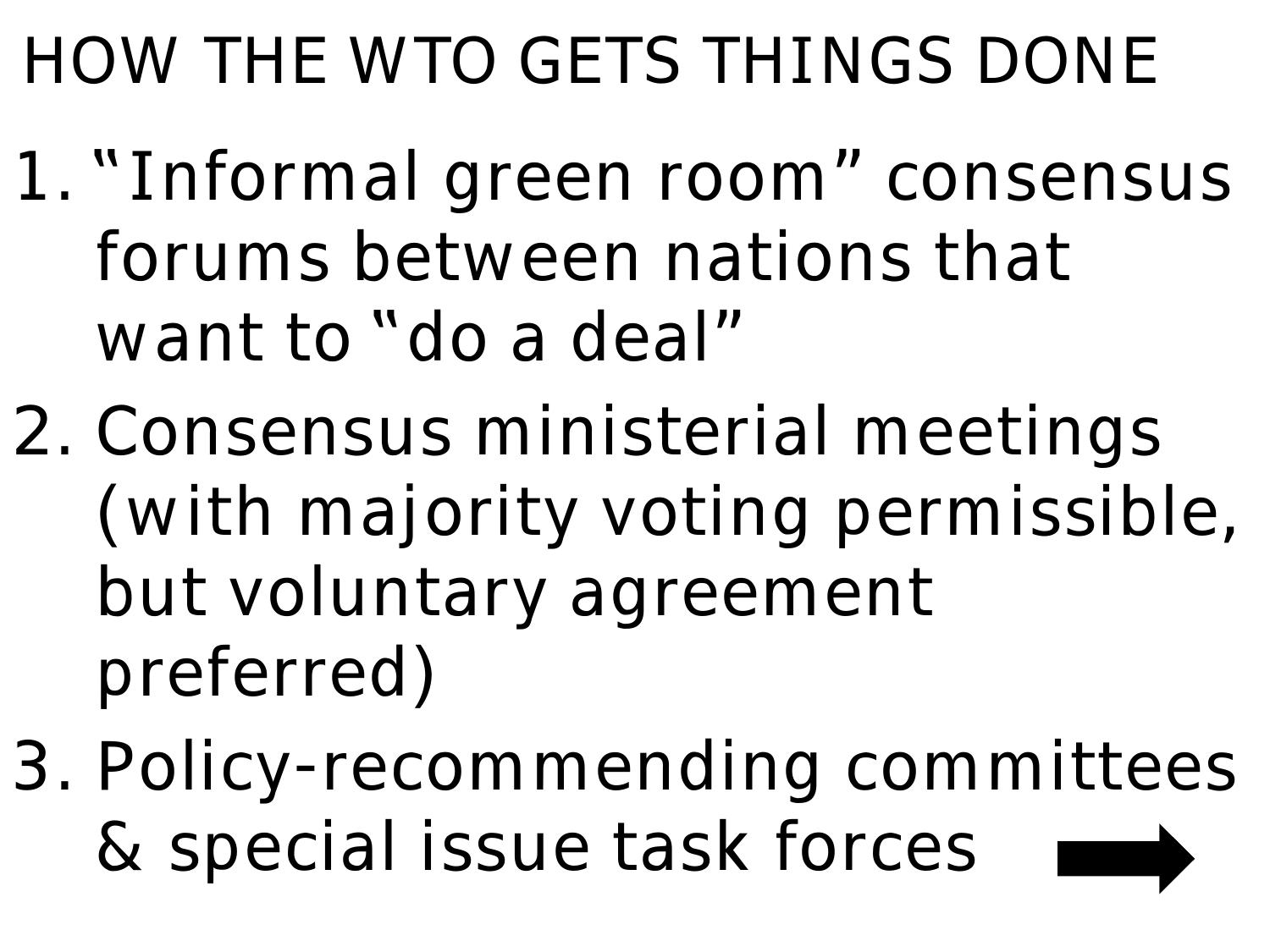

# HOW THE WTO GETS THINGS DONE
“Informal green room” consensus forums between nations that want to “do a deal”
Consensus ministerial meetings (with majority voting permissible, but voluntary agreement preferred)
Policy-recommending committees & special issue task forces